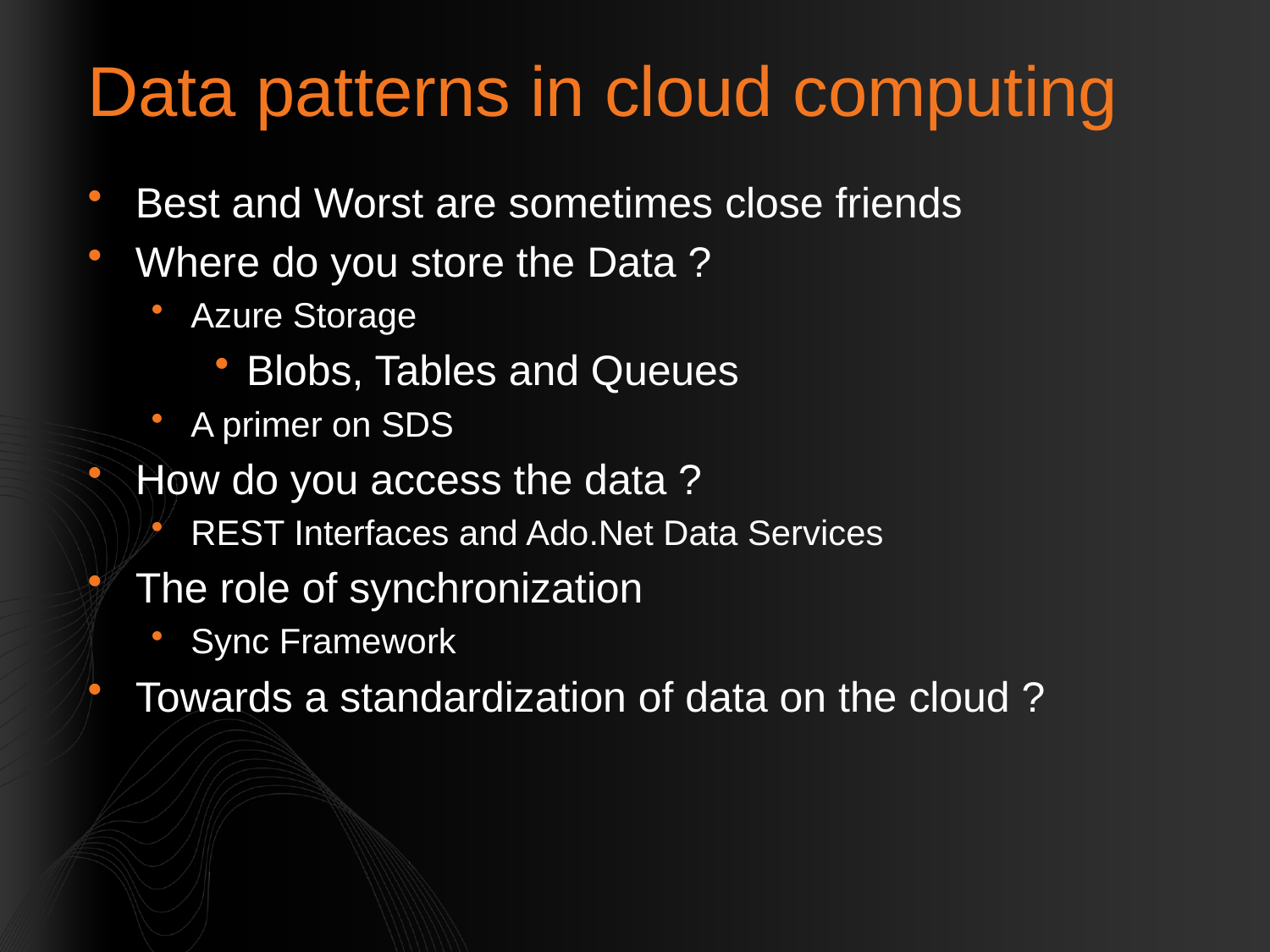

# Data patterns in cloud computing
Best and Worst are sometimes close friends
Where do you store the Data ?
Azure Storage
Blobs, Tables and Queues
A primer on SDS
How do you access the data ?
REST Interfaces and Ado.Net Data Services
The role of synchronization
Sync Framework
Towards a standardization of data on the cloud ?